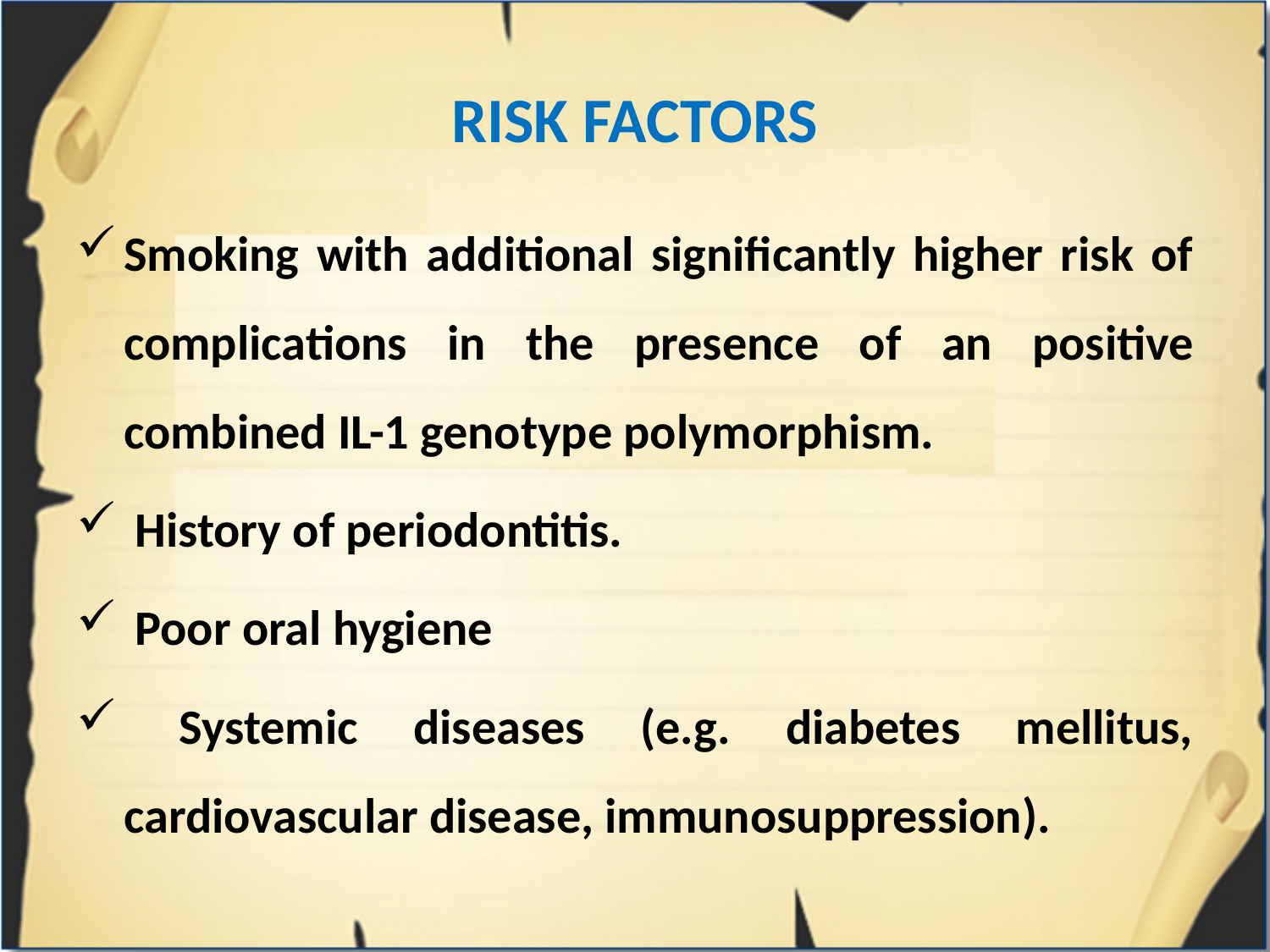

# RISK FACTORS
Smoking with additional significantly higher risk of complications in the presence of an positive combined IL-1 genotype polymorphism.
 History of periodontitis.
 Poor oral hygiene
 Systemic diseases (e.g. diabetes mellitus, cardiovascular disease, immunosuppression).